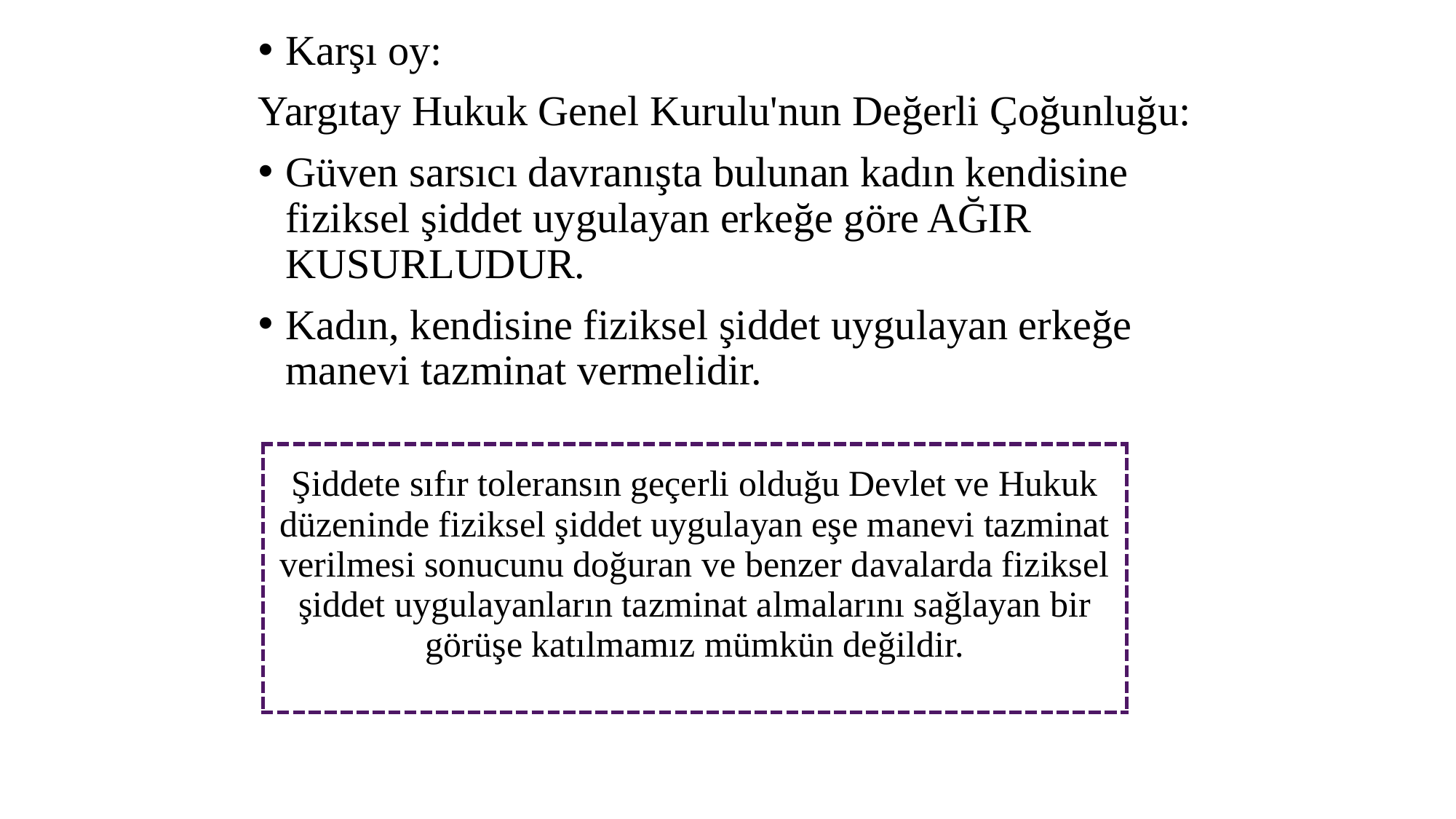

Karşı oy:
Yargıtay Hukuk Genel Kurulu'nun Değerli Çoğunluğu:
Güven sarsıcı davranışta bulunan kadın kendisine fiziksel şiddet uygulayan erkeğe göre AĞIR KUSURLUDUR.
Kadın, kendisine fiziksel şiddet uygulayan erkeğe manevi tazminat vermelidir.

| Şiddete sıfır toleransın geçerli olduğu Devlet ve Hukuk düzeninde fiziksel şiddet uygulayan eşe manevi tazminat verilmesi sonucunu doğuran ve benzer davalarda fiziksel şiddet uygulayanların tazminat almalarını sağlayan bir görüşe katılmamız mümkün değildir. |
| --- |